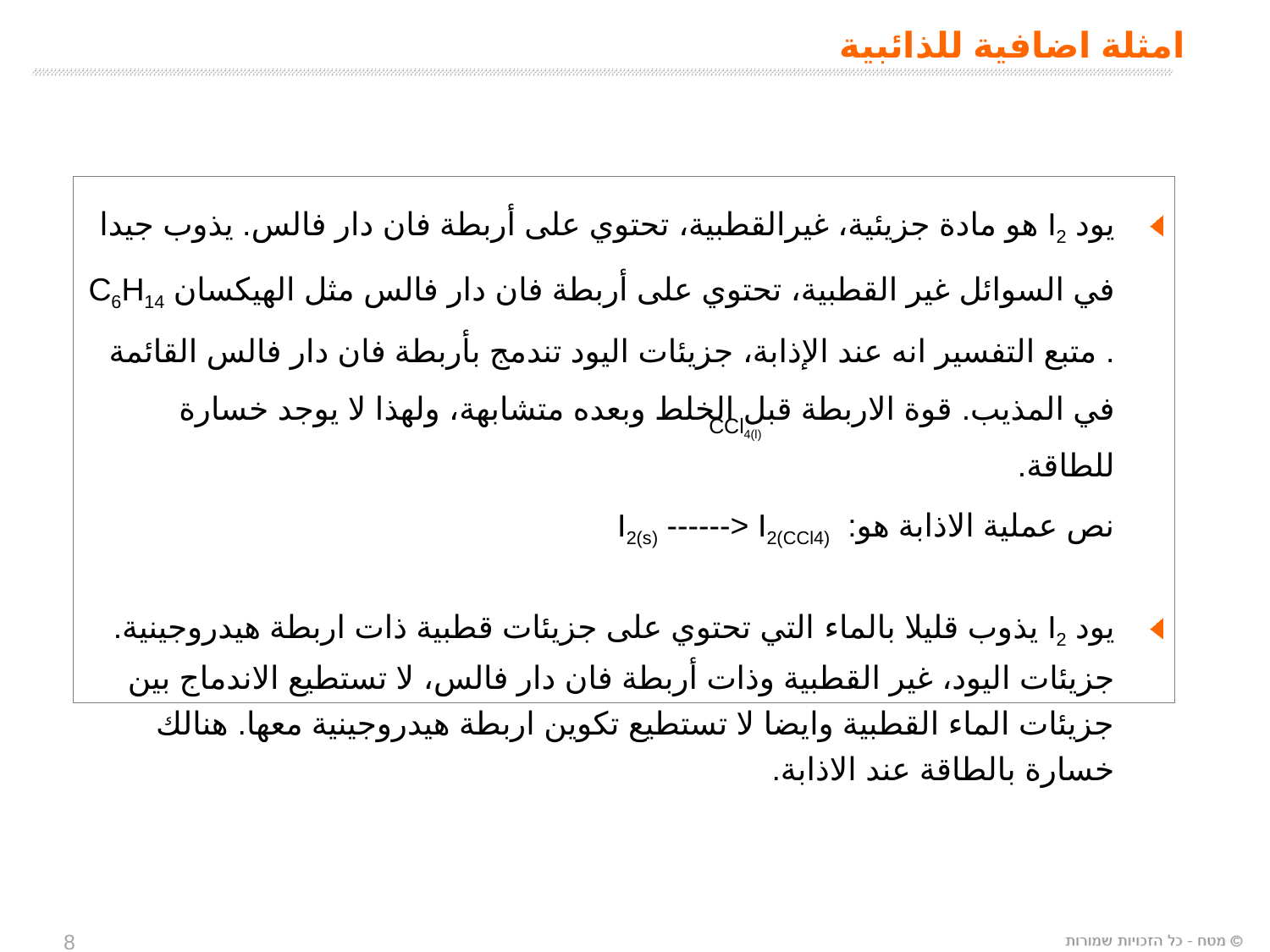

# امثلة اضافية للذائبية

يود I2 هو مادة جزيئية، غيرالقطبية، تحتوي على أربطة فان دار فالس. يذوب جيدا في السوائل غير القطبية، تحتوي على أربطة فان دار فالس مثل الهيكسان C6H14 . متبع التفسير انه عند الإذابة، جزيئات اليود تندمج بأربطة فان دار فالس القائمة في المذيب. قوة الاربطة قبل الخلط وبعده متشابهة، ولهذا لا يوجد خسارة للطاقة.
نص عملية الاذابة هو:  I2(s) ------> I2(CCl4)
يود I2 يذوب قليلا بالماء التي تحتوي على جزيئات قطبية ذات اربطة هيدروجينية. جزيئات اليود، غير القطبية وذات أربطة فان دار فالس، لا تستطيع الاندماج بين جزيئات الماء القطبية وايضا لا تستطيع تكوين اربطة هيدروجينية معها. هنالك خسارة بالطاقة عند الاذابة.

CCl4(l)
8